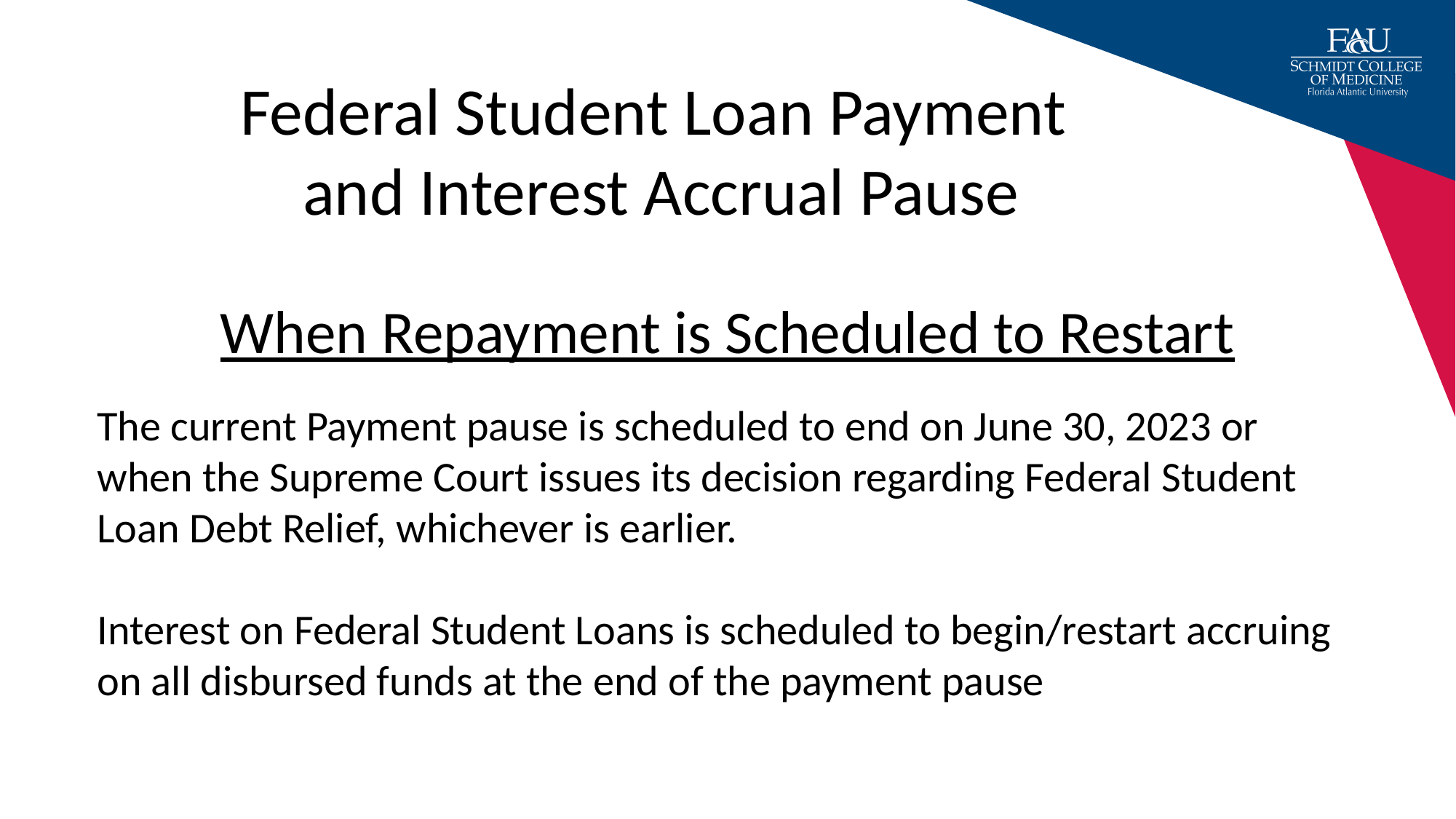

Federal Student Loan Payment
and Interest Accrual Pause
When Repayment is Scheduled to Restart

The current Payment pause is scheduled to end on June 30, 2023 or when the Supreme Court issues its decision regarding Federal Student Loan Debt Relief, whichever is earlier.

Interest on Federal Student Loans is scheduled to begin/restart accruing on all disbursed funds at the end of the payment pause